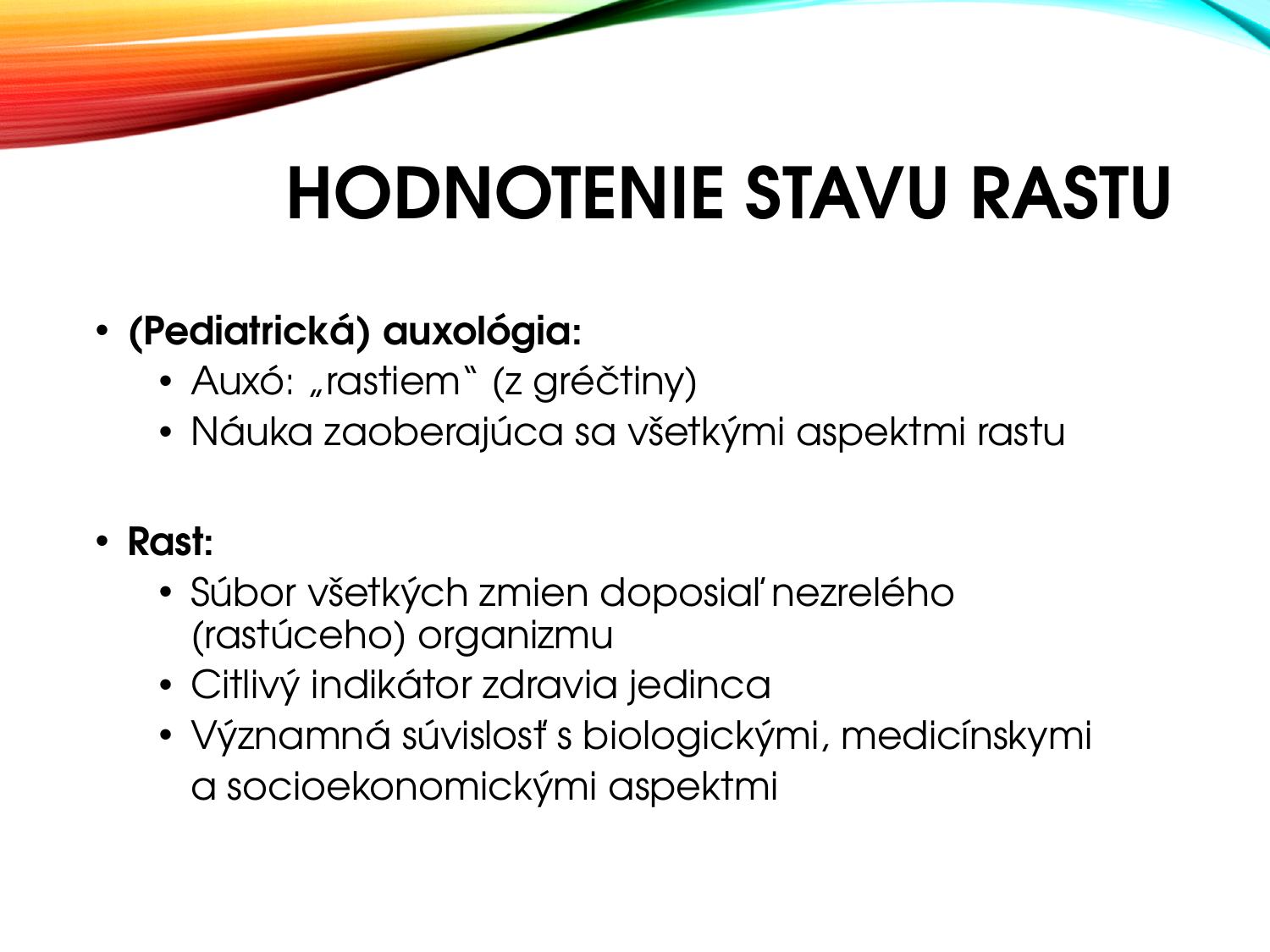

# Hodnotenie stavu rastu
(Pediatrická) auxológia:
Auxó: „rastiem“ (z gréčtiny)
Náuka zaoberajúca sa všetkými aspektmi rastu

Rast:
Súbor všetkých zmien doposiaľ nezrelého (rastúceho) organizmu
Citlivý indikátor zdravia jedinca
Významná súvislosť s biologickými, medicínskymi
	a socioekonomickými aspektmi